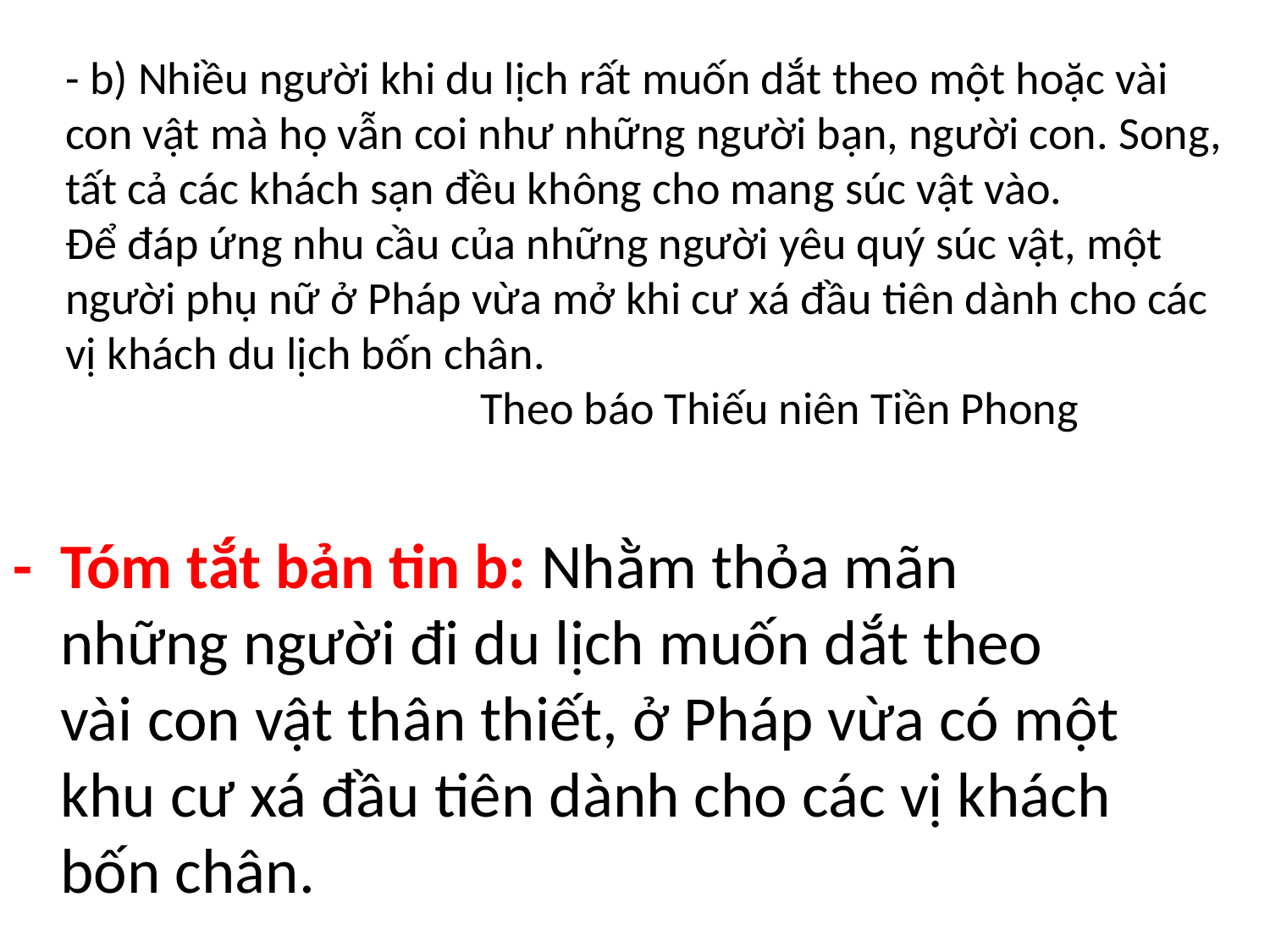

- b) Nhiều người khi du lịch rất muốn dắt theo một hoặc vài con vật mà họ vẫn coi như những người bạn, người con. Song, tất cả các khách sạn đều không cho mang súc vật vào.
Để đáp ứng nhu cầu của những người yêu quý súc vật, một người phụ nữ ở Pháp vừa mở khi cư xá đầu tiên dành cho các vị khách du lịch bốn chân.
                                        Theo báo Thiếu niên Tiền Phong
-  Tóm tắt bản tin b: Nhằm thỏa mãn những người đi du lịch muốn dắt theo vài con vật thân thiết, ở Pháp vừa có một khu cư xá đầu tiên dành cho các vị khách bốn chân.